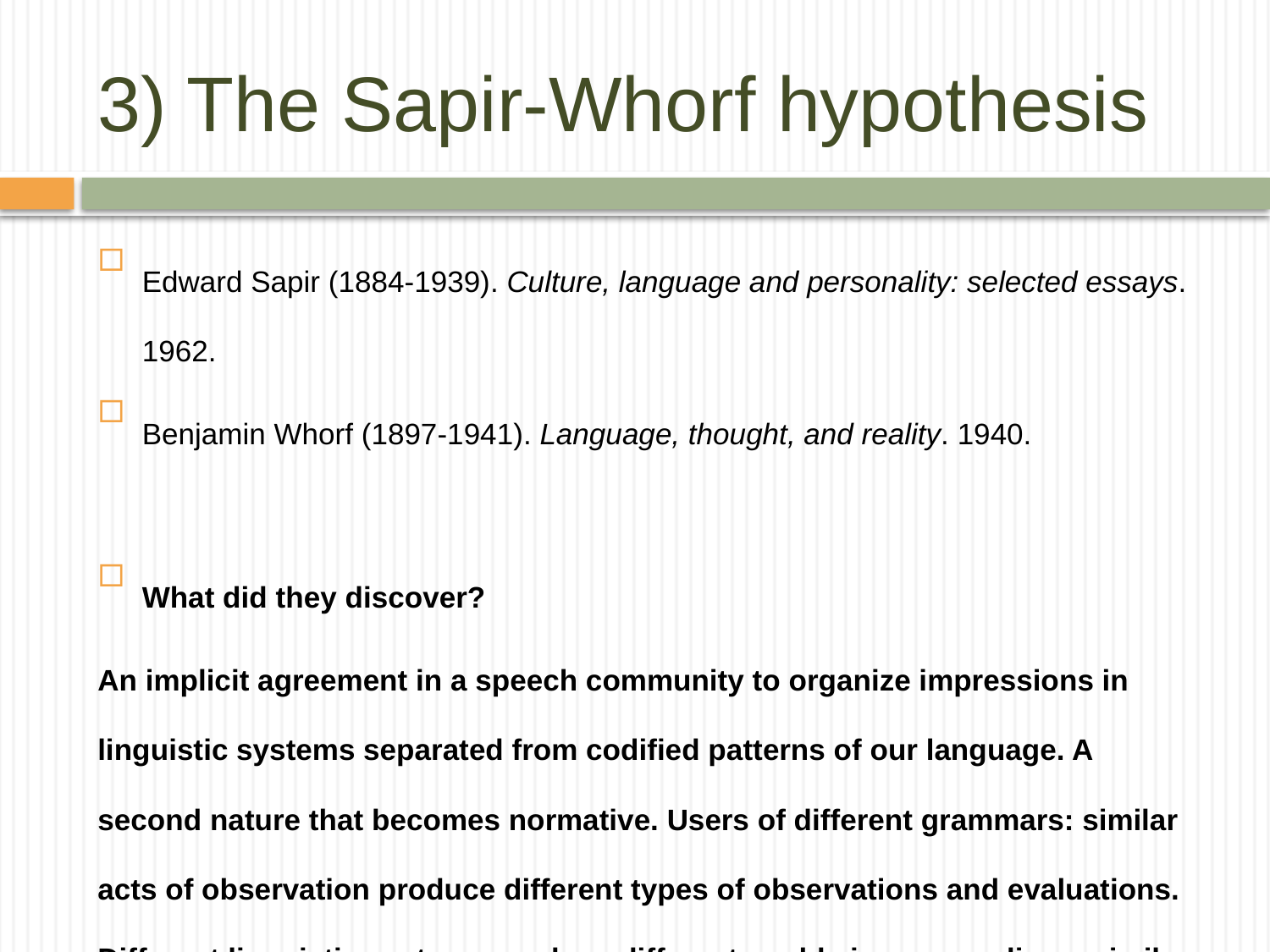

# 3) The Sapir-Whorf hypothesis
Edward Sapir (1884-1939). Culture, language and personality: selected essays. 1962.
Benjamin Whorf (1897-1941). Language, thought, and reality. 1940.

What did they discover?
An implicit agreement in a speech community to organize impressions in linguistic systems separated from codified patterns of our language. A second nature that becomes normative. Users of different grammars: similar acts of observation produce different types of observations and evaluations. Different linguistic systems produce different world views regarding a similar act of observation.